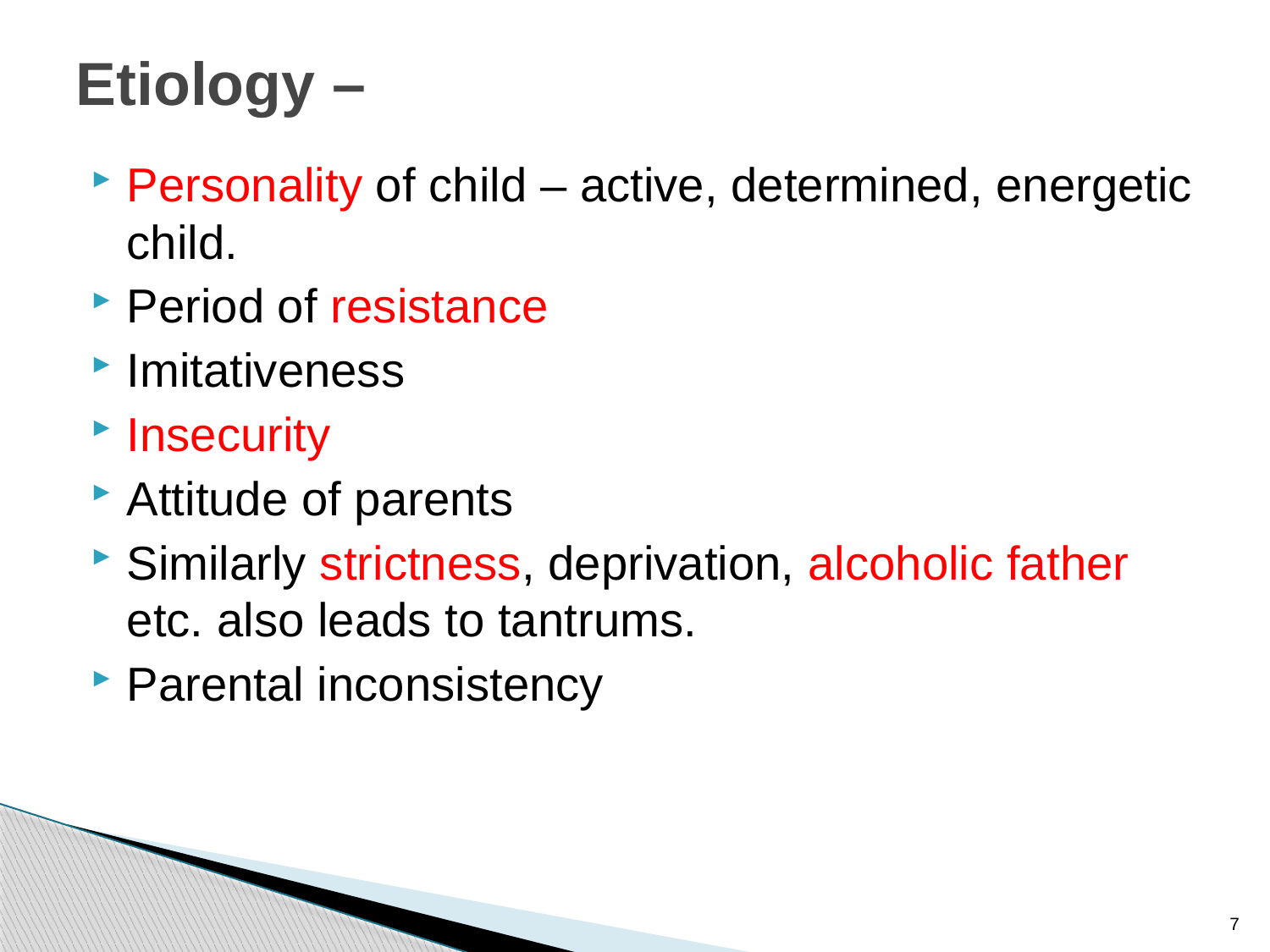

# Etiology –
Personality of child – active, determined, energetic child.
Period of resistance
Imitativeness
Insecurity
Attitude of parents
Similarly strictness, deprivation, alcoholic father etc. also leads to tantrums.
Parental inconsistency

7